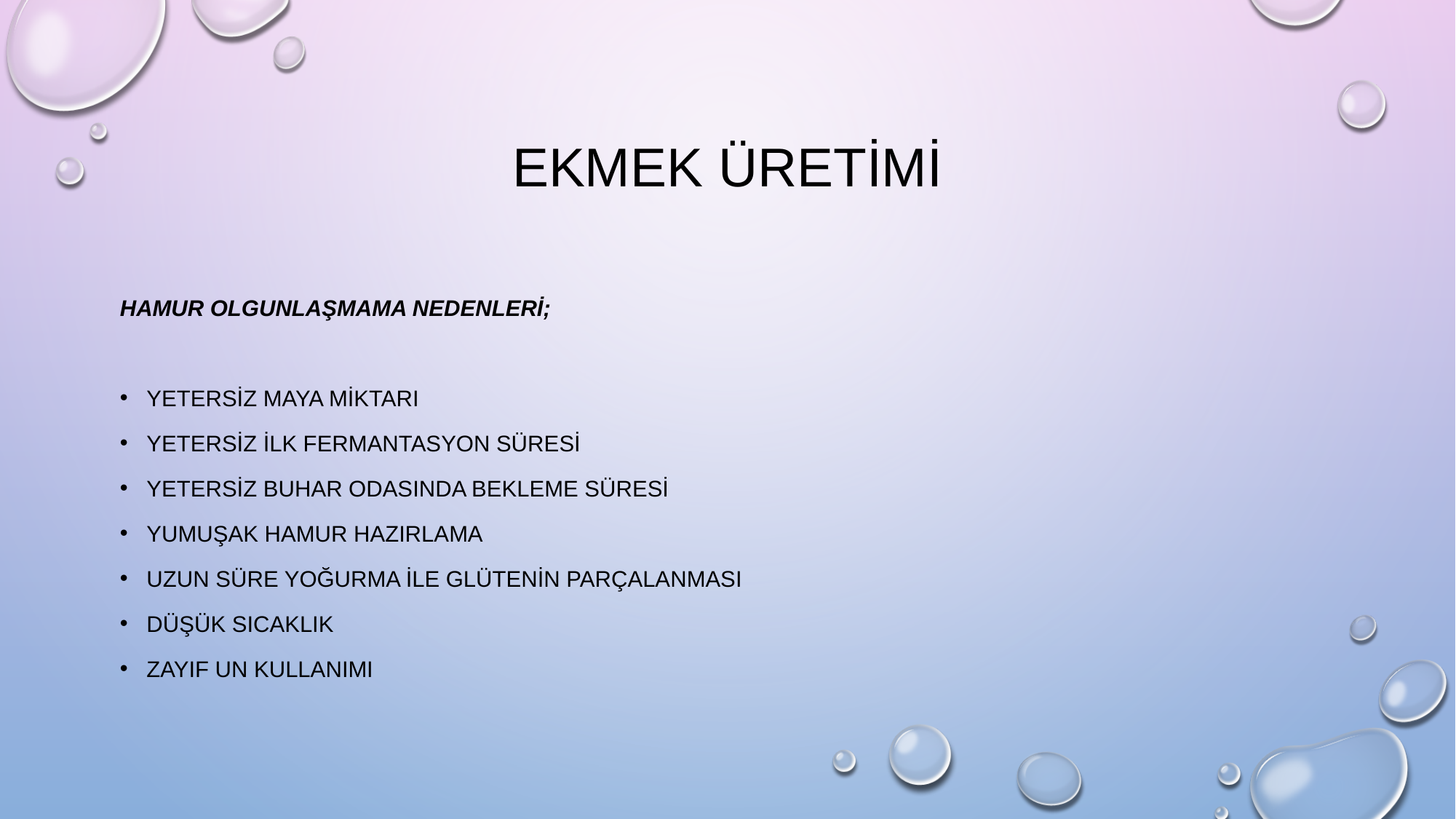

# Ekmek üretimi
Hamur olgunlaşmama nedenleri;

Yetersiz maya miktarı
Yetersiz ilk fermantasyon süresi
Yetersiz buhar odasında bekleme süresi
Yumuşak hamur hazırlama
Uzun süre yoğurma ile glütenin parçalanması
Düşük sıcaklık
Zayıf un kullanımı